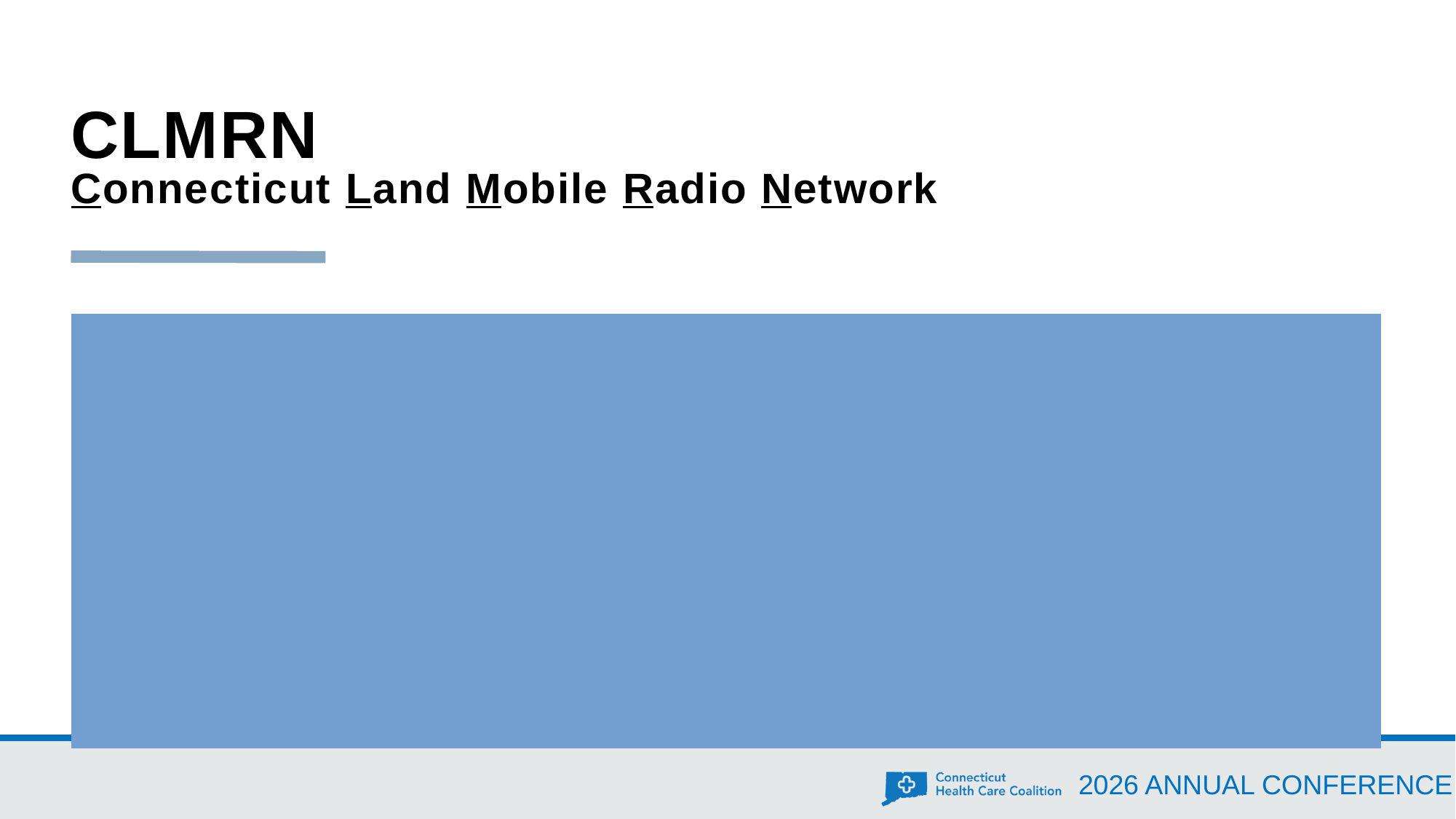

# CLMRN Connecticut Land Mobile Radio Network
How to get involved:
	Send email to p25@ct.gov

	You’ll be working with Mark Gorka and Chauntenay Young on our 	base agreement and the Engineering staff on what the needs and 	equipment are.